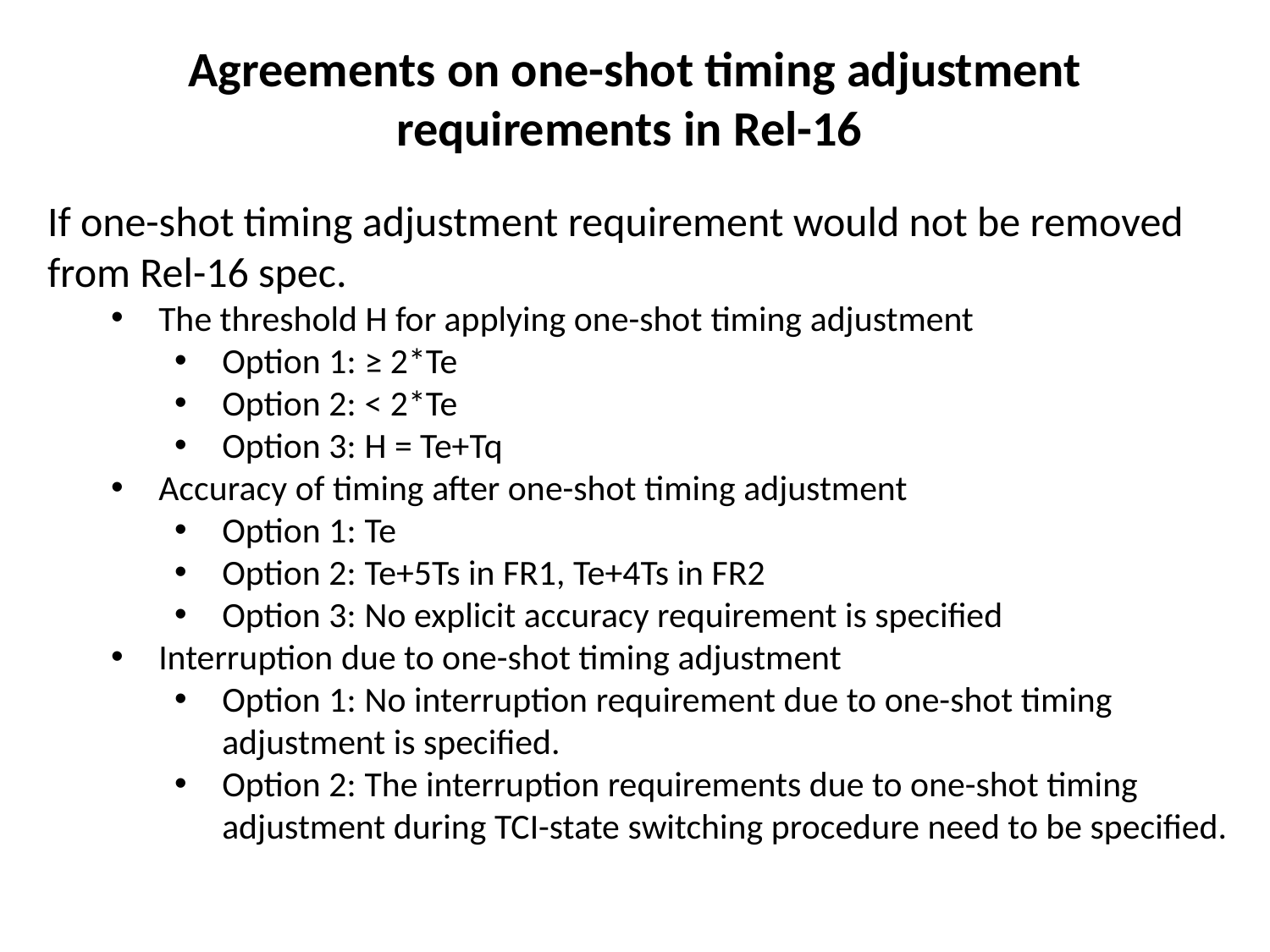

# Agreements on one-shot timing adjustment requirements in Rel-16
If one-shot timing adjustment requirement would not be removed from Rel-16 spec.
The threshold H for applying one-shot timing adjustment
Option 1: ≥ 2*Te
Option 2: < 2*Te
Option 3: H = Te+Tq
Accuracy of timing after one-shot timing adjustment
Option 1: Te
Option 2: Te+5Ts in FR1, Te+4Ts in FR2
Option 3: No explicit accuracy requirement is specified
Interruption due to one-shot timing adjustment
Option 1: No interruption requirement due to one-shot timing adjustment is specified.
Option 2: The interruption requirements due to one-shot timing adjustment during TCI-state switching procedure need to be specified.